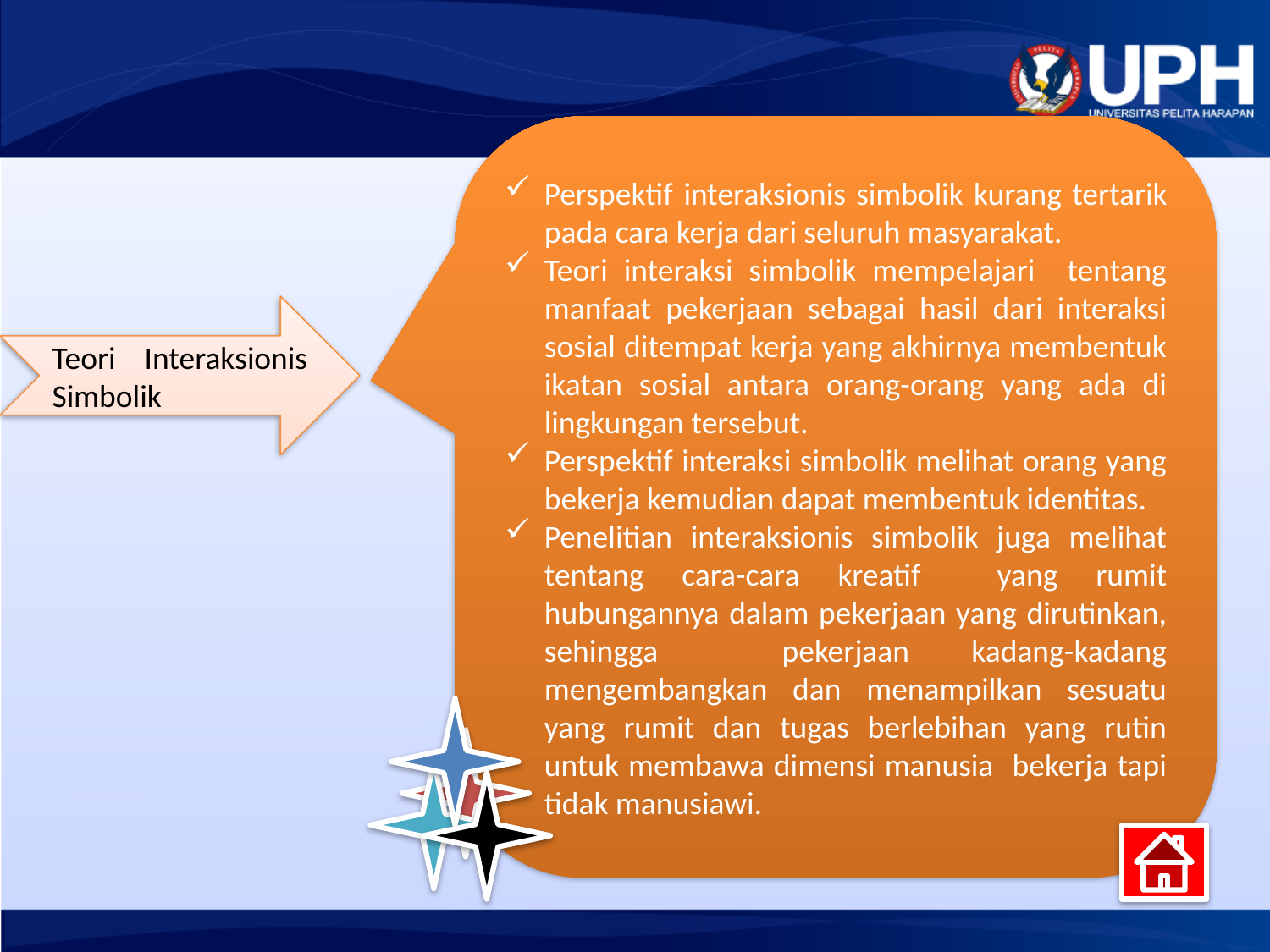

Perspektif interaksionis simbolik kurang tertarik pada cara kerja dari seluruh masyarakat.
Teori interaksi simbolik mempelajari  tentang manfaat pekerjaan sebagai hasil dari interaksi sosial ditempat kerja yang akhirnya membentuk ikatan sosial antara orang-orang yang ada di lingkungan tersebut.
Perspektif interaksi simbolik melihat orang yang bekerja kemudian dapat membentuk identitas.
Penelitian interaksionis simbolik juga melihat tentang cara-cara kreatif  yang rumit hubungannya dalam pekerjaan yang dirutinkan, sehingga  pekerjaan kadang-kadang mengembangkan dan menampilkan sesuatu yang rumit dan tugas berlebihan yang rutin untuk membawa dimensi manusia  bekerja tapi tidak manusiawi.

Teori Interaksionis Simbolik